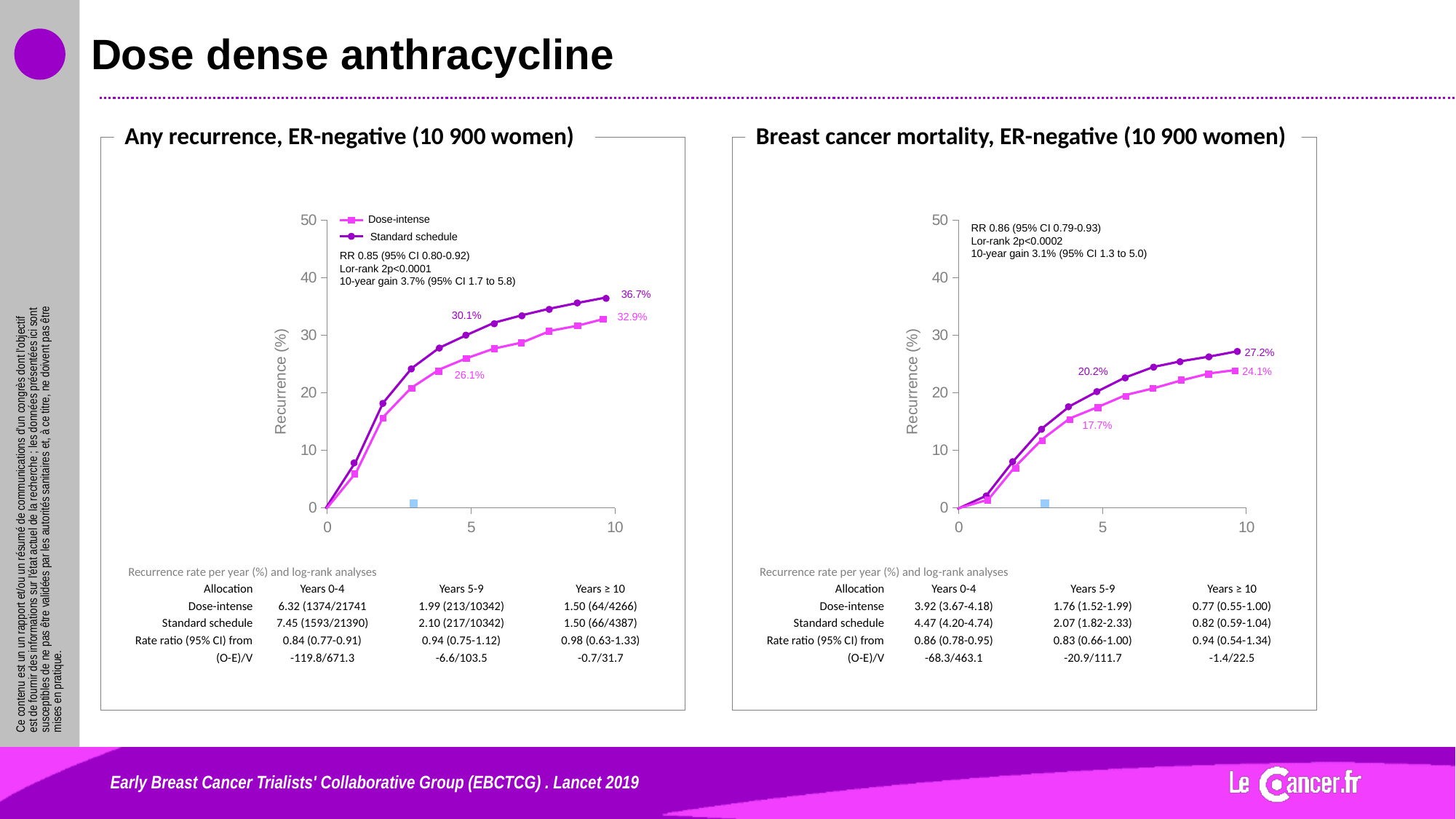

# Dose dense anthracycline
Any recurrence, ER-negative (10 900 women)
Breast cancer mortality, ER-negative (10 900 women)

Dose-intense

### Chart

| Category | Valeur Y 1 |
|---|---|
Standard schedule

RR 0.85 (95% CI 0.80-0.92)
Lor-rank 2p<0.0001
10-year gain 3.7% (95% CI 1.7 to 5.8)
36.7%

30.1%
32.9%

26.1%
Recurrence (%)

### Chart

| Category | Valeur Y 1 |
|---|---|
RR 0.86 (95% CI 0.79-0.93)
Lor-rank 2p<0.0002
10-year gain 3.1% (95% CI 1.3 to 5.0)
27.2%

24.1%
20.2%
Recurrence (%)

17.7%
| Recurrence rate per year (%) and log-rank analyses |  |  |  |
| --- | --- | --- | --- |
| Allocation | Years 0-4 | Years 5-9 | Years ≥ 10 |
| Dose-intense | 6.32 (1374/21741 | 1.99 (213/10342) | 1.50 (64/4266) |
| Standard schedule | 7.45 (1593/21390) | 2.10 (217/10342) | 1.50 (66/4387) |
| Rate ratio (95% CI) from | 0.84 (0.77-0.91) | 0.94 (0.75-1.12) | 0.98 (0.63-1.33) |
| (O-E)/V | -119.8/671.3 | -6.6/103.5 | -0.7/31.7 |
| Recurrence rate per year (%) and log-rank analyses |  |  |  |
| --- | --- | --- | --- |
| Allocation | Years 0-4 | Years 5-9 | Years ≥ 10 |
| Dose-intense | 3.92 (3.67-4.18) | 1.76 (1.52-1.99) | 0.77 (0.55-1.00) |
| Standard schedule | 4.47 (4.20-4.74) | 2.07 (1.82-2.33) | 0.82 (0.59-1.04) |
| Rate ratio (95% CI) from | 0.86 (0.78-0.95) | 0.83 (0.66-1.00) | 0.94 (0.54-1.34) |
| (O-E)/V | -68.3/463.1 | -20.9/111.7 | -1.4/22.5 |
Early Breast Cancer Trialists' Collaborative Group (EBCTCG) . Lancet 2019